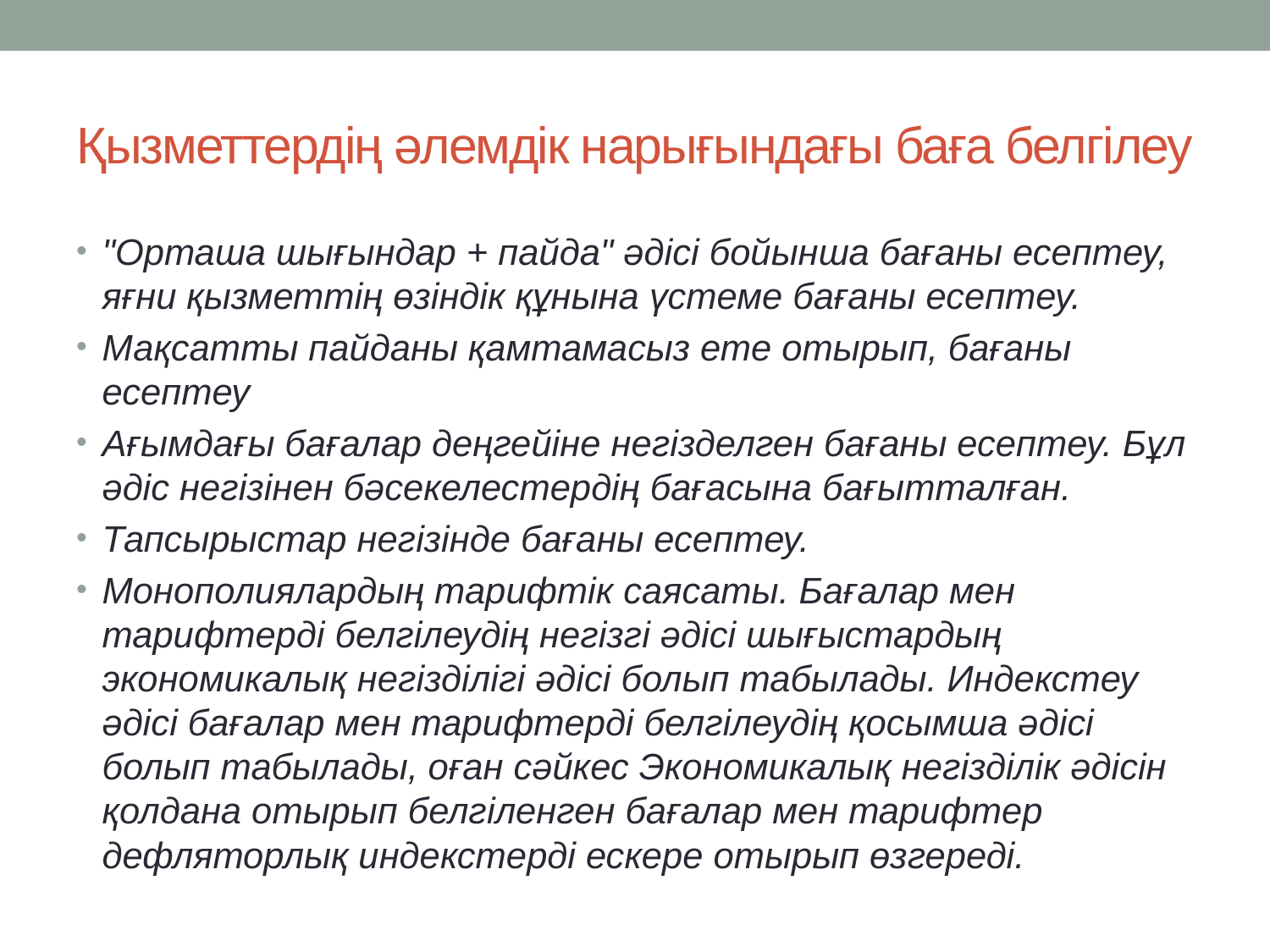

# Қызметтердің әлемдік нарығындағы баға белгілеу
"Орташа шығындар + пайда" әдісі бойынша бағаны есептеу, яғни қызметтің өзіндік құнына үстеме бағаны есептеу.
Мақсатты пайданы қамтамасыз ете отырып, бағаны есептеу
Ағымдағы бағалар деңгейіне негізделген бағаны есептеу. Бұл әдіс негізінен бәсекелестердің бағасына бағытталған.
Тапсырыстар негізінде бағаны есептеу.
Монополиялардың тарифтік саясаты. Бағалар мен тарифтерді белгілеудің негізгі әдісі шығыстардың экономикалық негізділігі әдісі болып табылады. Индекстеу әдісі бағалар мен тарифтерді белгілеудің қосымша әдісі болып табылады, оған сәйкес Экономикалық негізділік әдісін қолдана отырып белгіленген бағалар мен тарифтер дефляторлық индекстерді ескере отырып өзгереді.